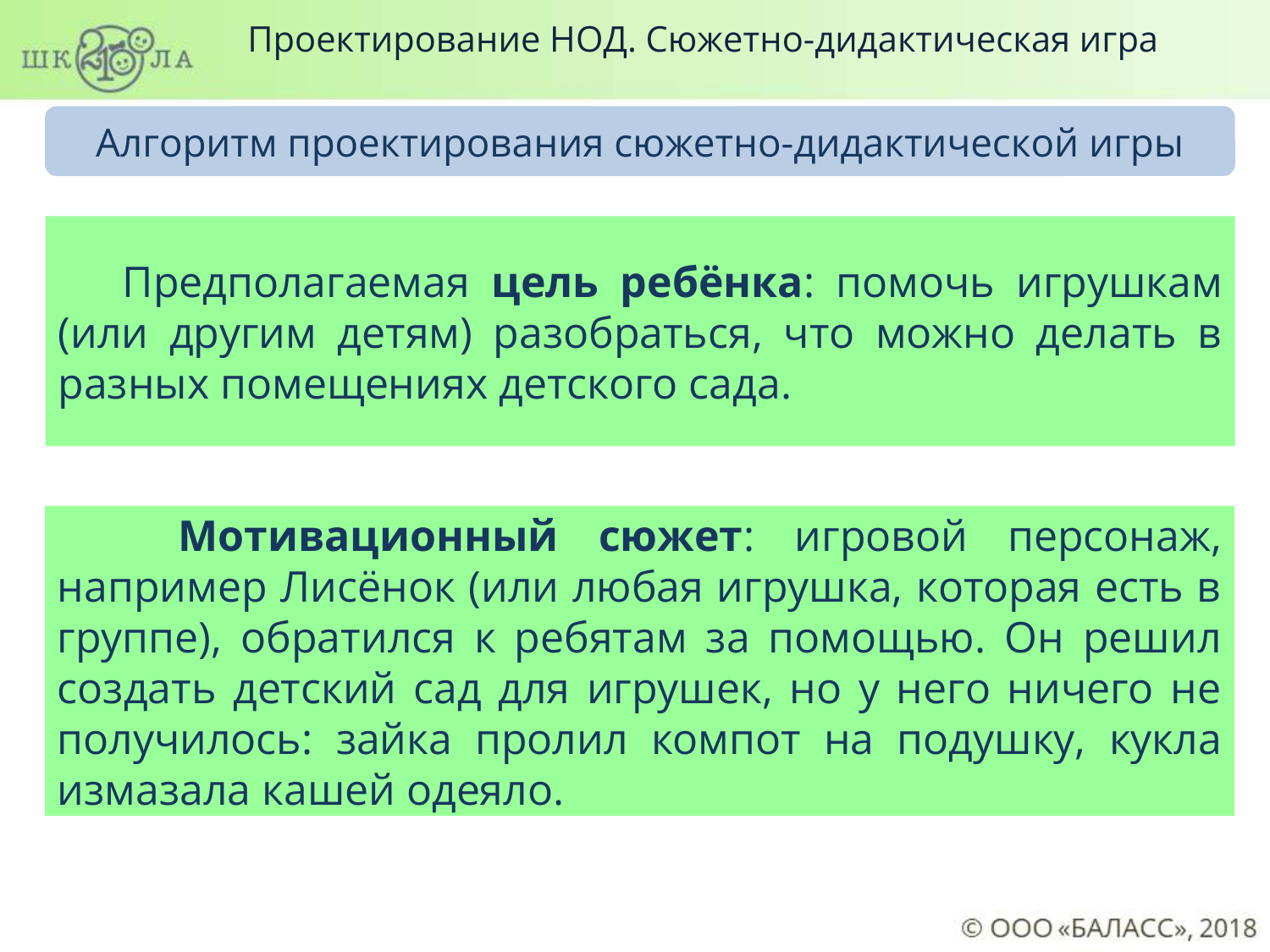

Проектирование НОД. Сюжетно-дидактическая игра
Алгоритм проектирования сюжетно-дидактической игры
   Предполагаемая цель ребёнка: помочь игрушкам (или другим детям) разобраться, что можно делать в разных помещениях детского сада.
   Мотивационный сюжет: игровой персонаж, например Лисёнок (или любая игрушка, которая есть в группе), обратился к ребятам за помощью. Он решил создать детский сад для игрушек, но у него ничего не получилось: зайка пролил компот на подушку, кукла измазала кашей одеяло.